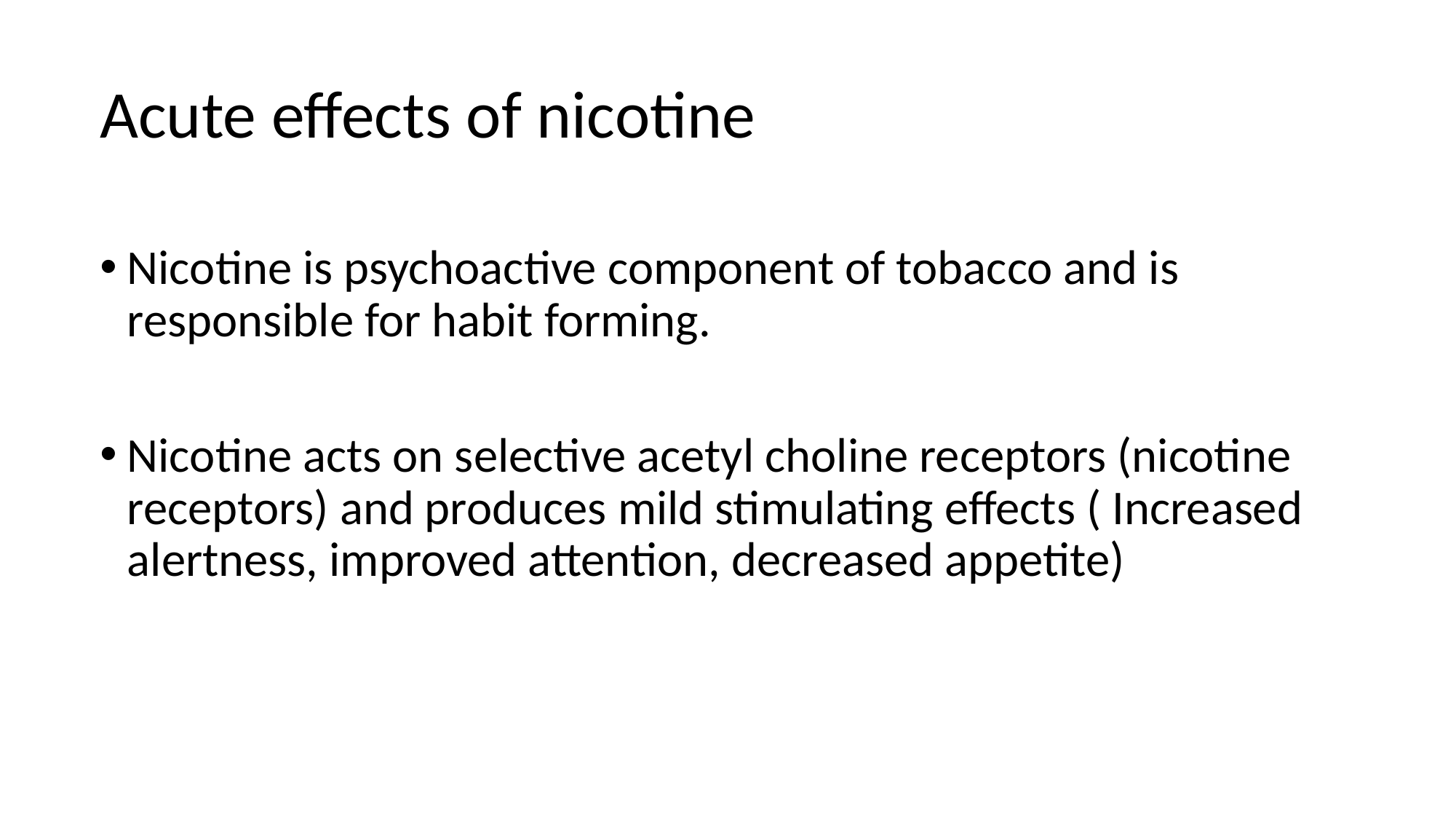

# Acute effects of nicotine
Nicotine is psychoactive component of tobacco and is responsible for habit forming.

Nicotine acts on selective acetyl choline receptors (nicotine receptors) and produces mild stimulating effects ( Increased alertness, improved attention, decreased appetite)